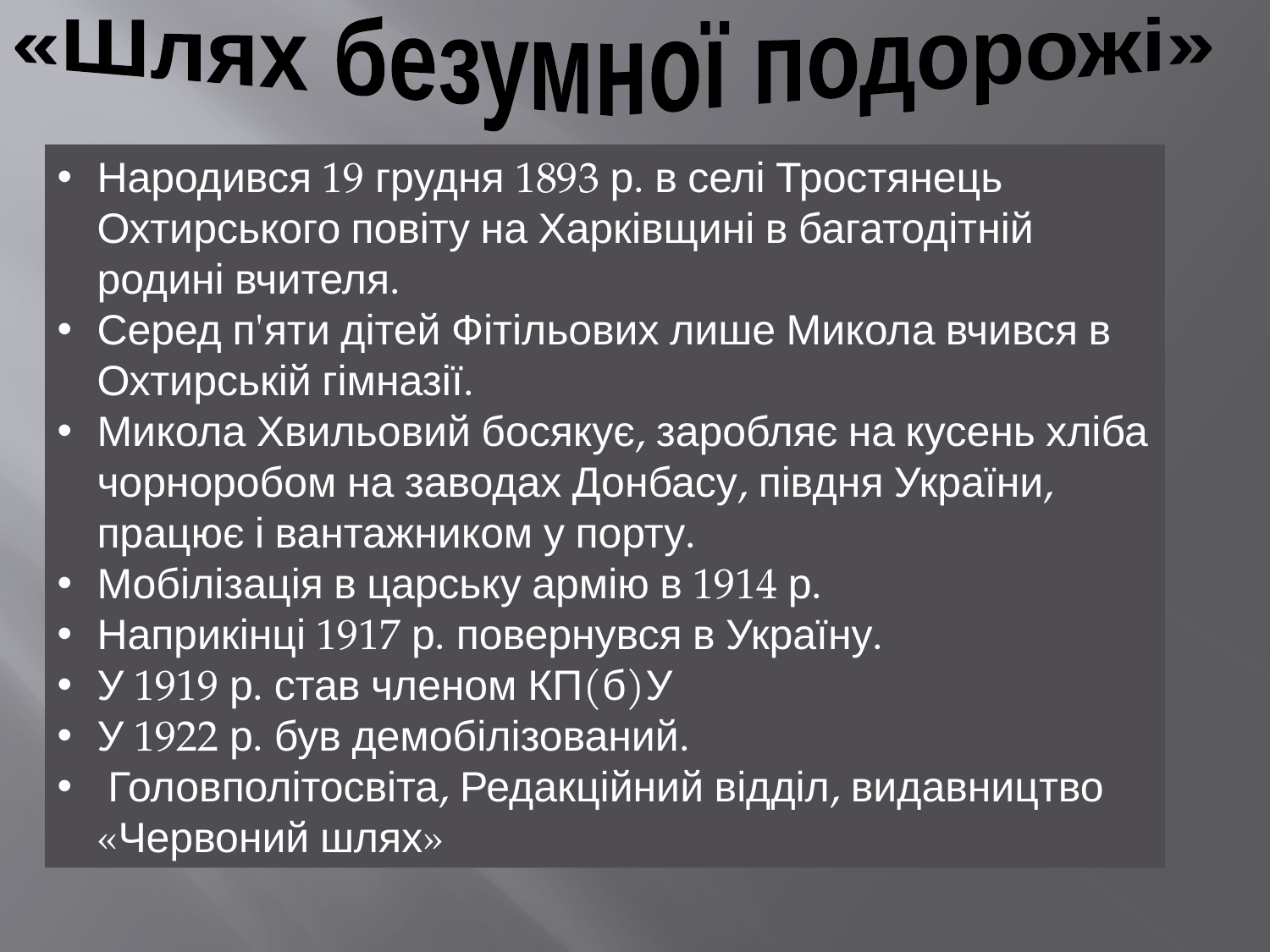

«Шлях безумної подорожі»
Народився 19 грудня 1893 р. в селі Тростянець Охтирського повіту на Харківщині в багатодітній родині вчителя.
Серед п'яти дітей Фітільових лише Микола вчився в Охтирській гімназії.
Микола Хвильовий босякує, заробляє на кусень хліба чорноробом на заводах Донбасу, півдня України, працює і вантажником у порту.
Мобілізація в царську армію в 1914 р.
Наприкінці 1917 р. повернувся в Україну.
У 1919 р. став членом КП(б)У
У 1922 р. був демобілізований.
 Головполітосвіта, Редакційний відділ, видавництво «Червоний шлях»